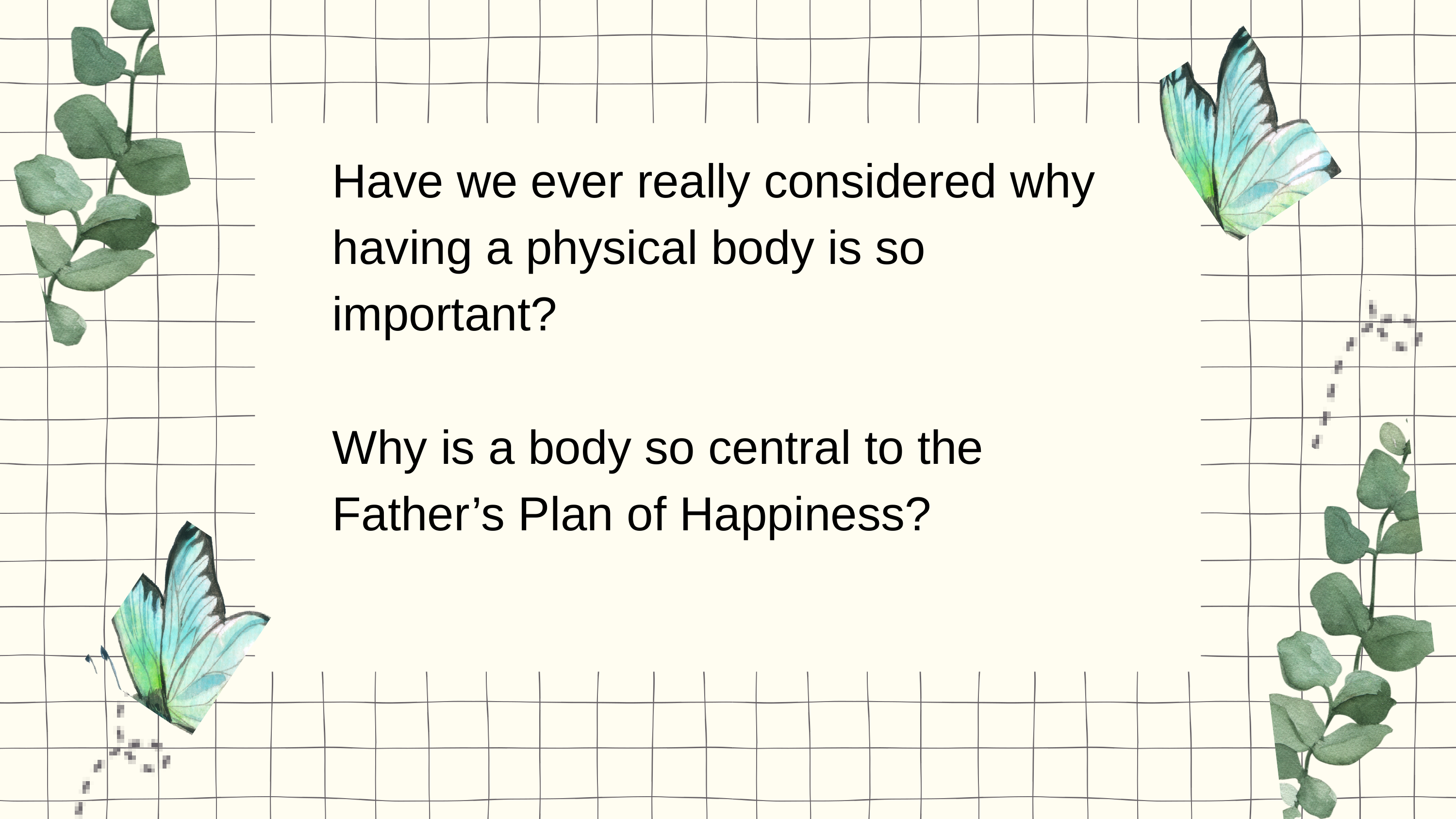

Have we ever really considered why having a physical body is so important?

Why is a body so central to the Father’s Plan of Happiness?